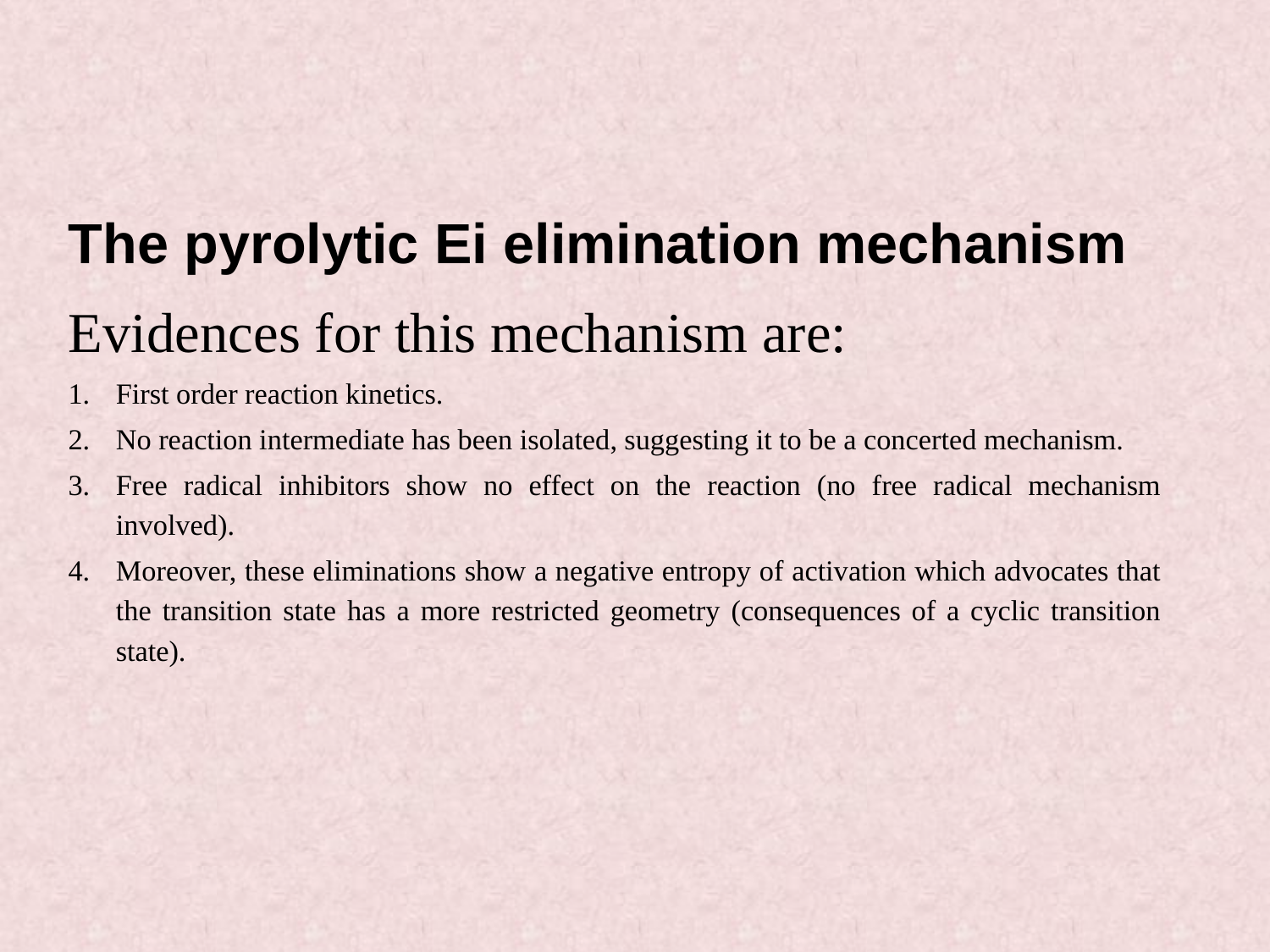

The pyrolytic Ei elimination mechanism
Evidences for this mechanism are:
First order reaction kinetics.
No reaction intermediate has been isolated, suggesting it to be a concerted mechanism.
Free radical inhibitors show no effect on the reaction (no free radical mechanism involved).
Moreover, these eliminations show a negative entropy of activation which advocates that the transition state has a more restricted geometry (consequences of a cyclic transition state).